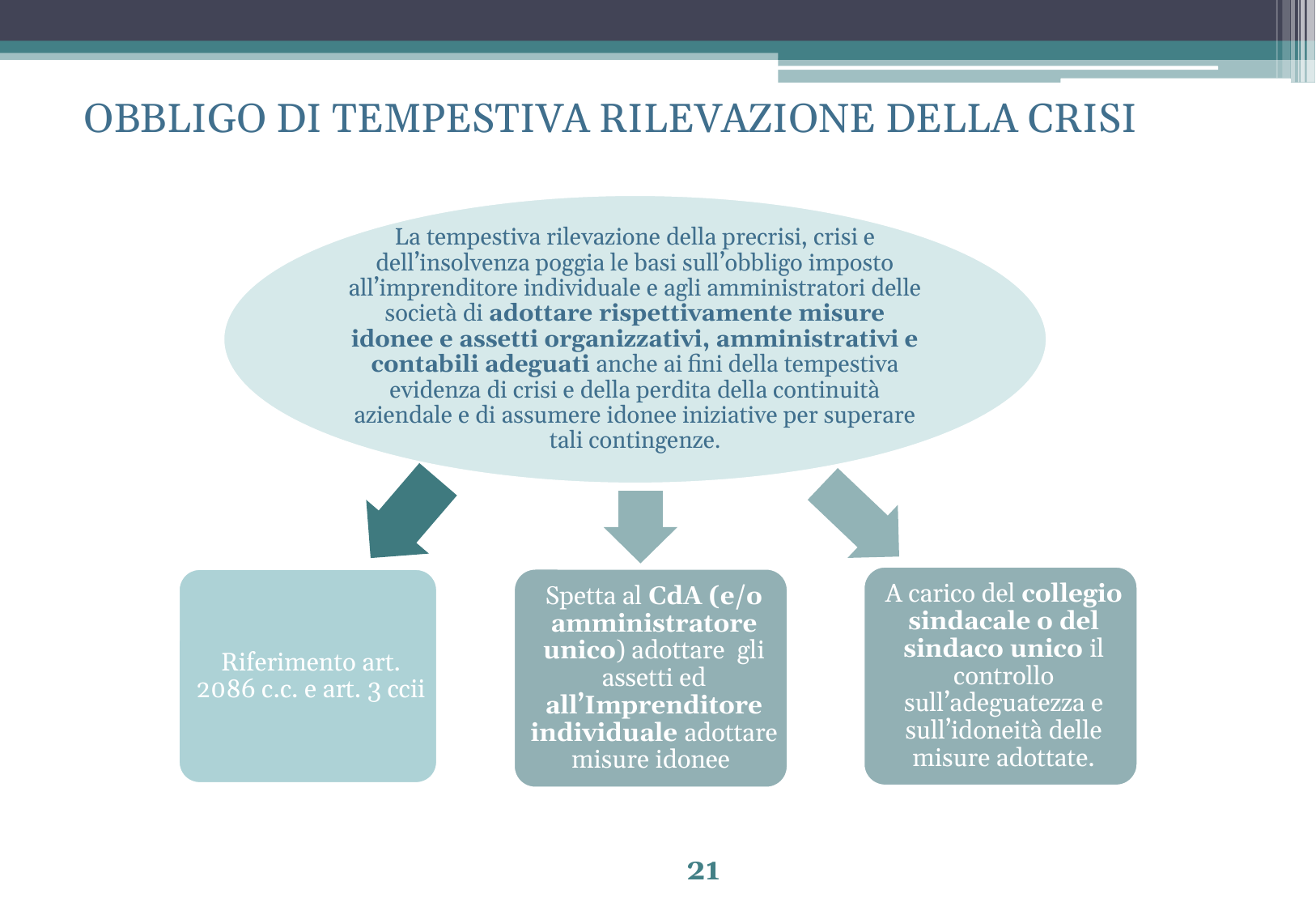

OBBLIGO DI TEMPESTIVA RILEVAZIONE DELLA CRISI
La tempestiva rilevazione della precrisi, crisi e dell’insolvenza poggia le basi sull’obbligo imposto all’imprenditore individuale e agli amministratori delle società di adottare rispettivamente misure idonee e assetti organizzativi, amministrativi e contabili adeguati anche ai fini della tempestiva evidenza di crisi e della perdita della continuità aziendale e di assumere idonee iniziative per superare tali contingenze.
Riferimento art. 2086 c.c. e art. 3 ccii
Spetta al CdA (e/o amministratore unico) adottare  gli assetti ed all’Imprenditore individuale adottare misure idonee
A carico del collegio sindacale o del sindaco unico il controllo sull’adeguatezza e sull’idoneità delle misure adottate.
21